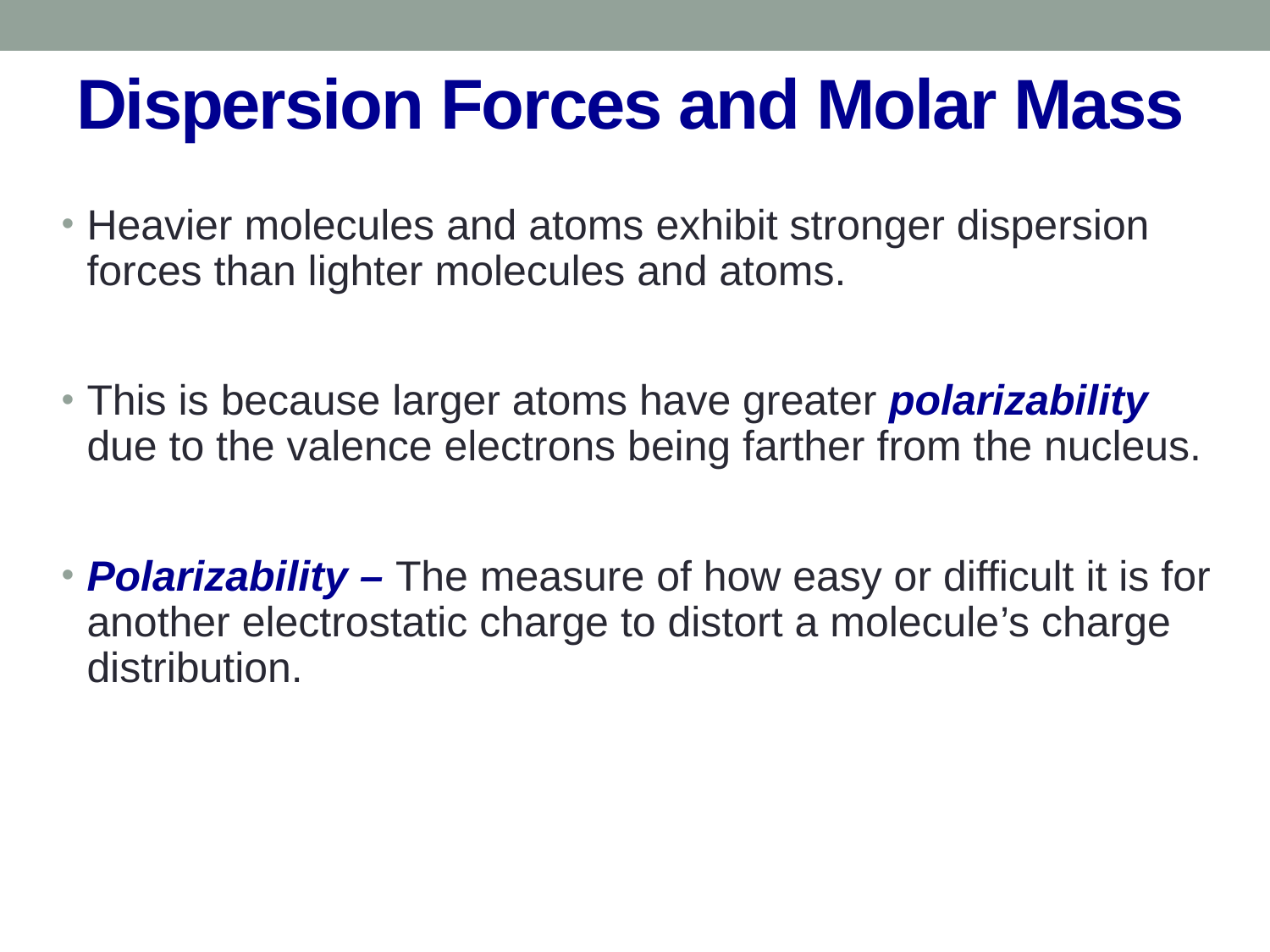

# Dispersion Forces and Molar Mass

Heavier molecules and atoms exhibit stronger dispersion forces than lighter molecules and atoms.

This is because larger atoms have greater polarizability due to the valence electrons being farther from the nucleus.

Polarizability – The measure of how easy or difficult it is for another electrostatic charge to distort a molecule’s charge distribution.